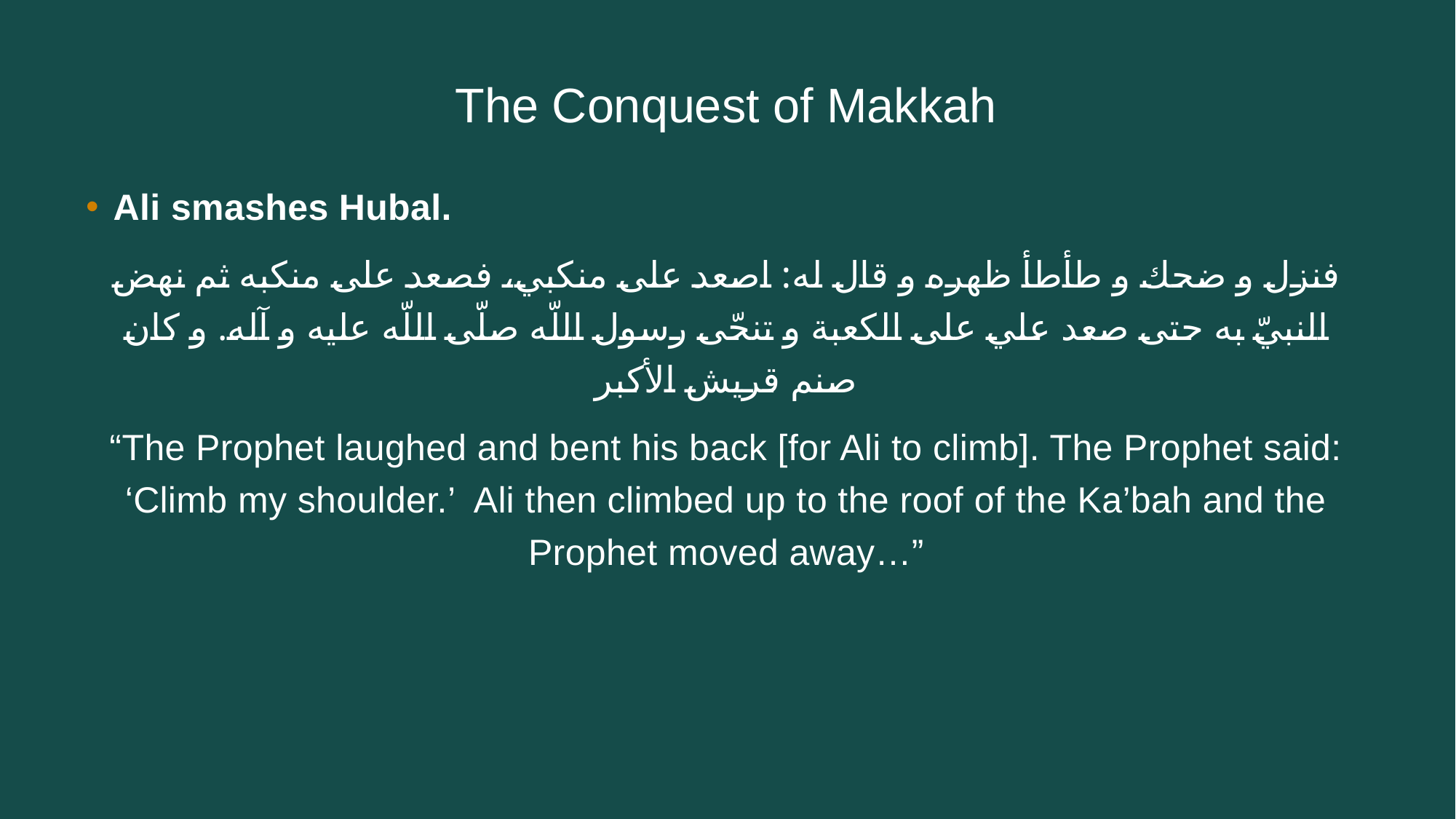

# The Conquest of Makkah
Ali smashes Hubal.
فنزل و ضحك و طأطأ ظهره و قال له: اصعد على منكبي، فصعد على منكبه ثم نهض النبيّ به حتى صعد علي على الكعبة و تنحّى رسول اللّه صلّى اللّه عليه و آله. و كان صنم قريش الأكبر
“The Prophet laughed and bent his back [for Ali to climb]. The Prophet said: ‘Climb my shoulder.’  Ali then climbed up to the roof of the Ka’bah and the Prophet moved away…”